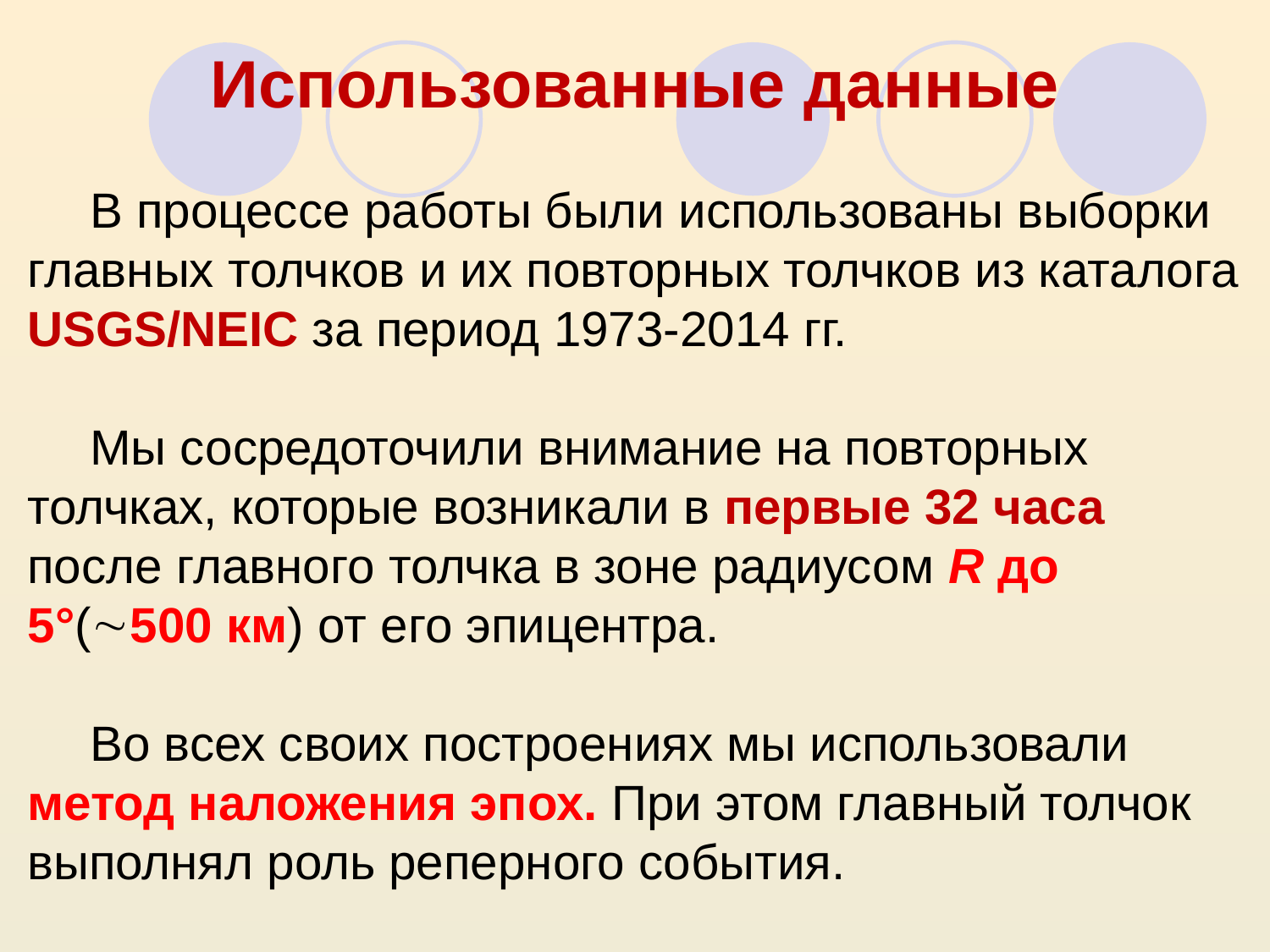

# Использованные данные
В процессе работы были использованы выборки главных толчков и их повторных толчков из каталога USGS/NEIC за период 1973-2014 гг.

Мы сосредоточили внимание на повторных толчках, которые возникали в первые 32 часа после главного толчка в зоне радиусом R до  5°(∼500 км) от его эпицентра.

Во всех своих построениях мы использовали метод наложения эпох. При этом главный толчок выполнял роль реперного события.